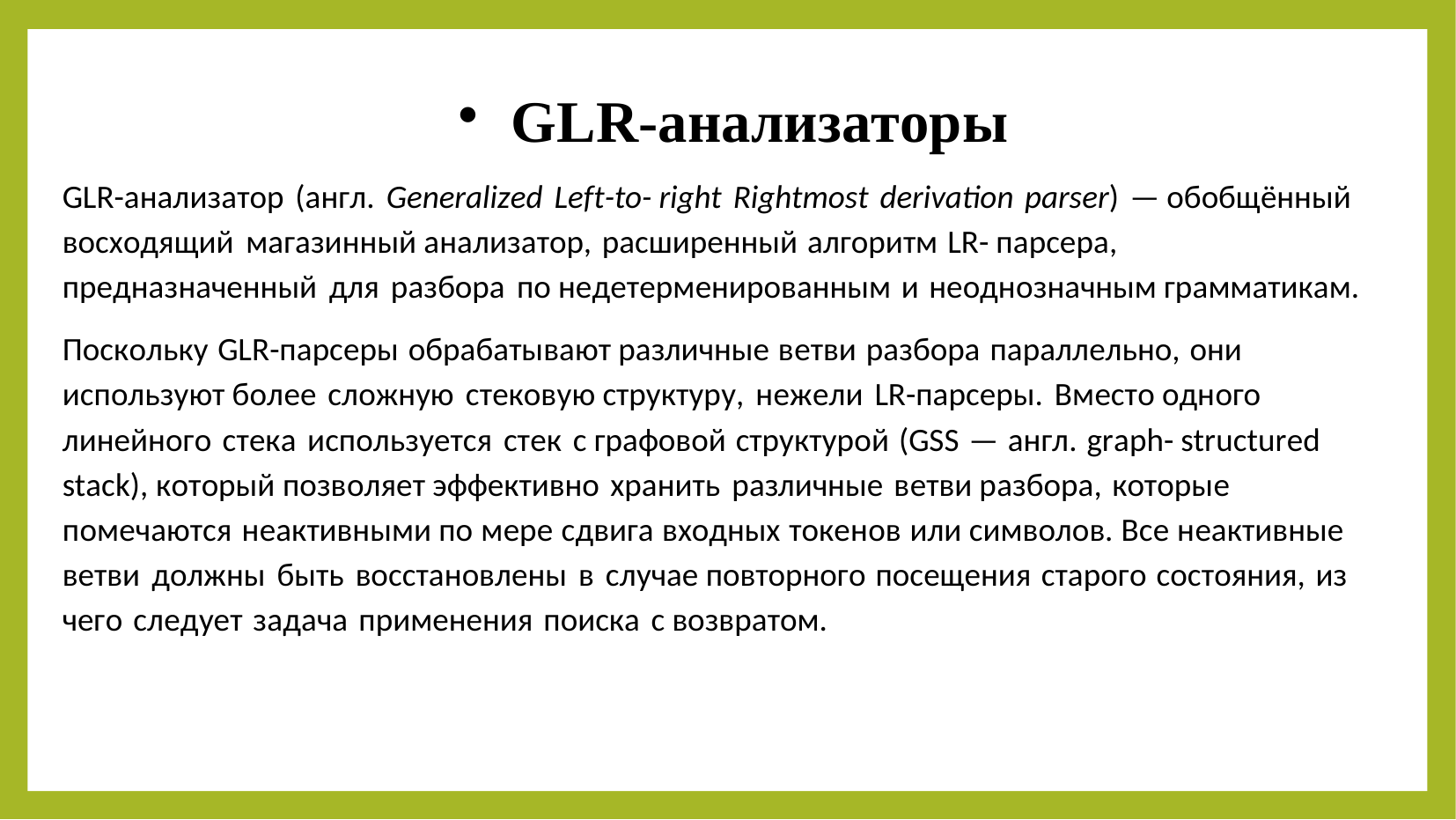

GLR-анализаторы
GLR-анализатор (англ. Generalized Left-to- right Rightmost derivation parser) — обобщённый восходящий магазинный анализатор, расширенный алгоритм LR- парсера, предназначенный для разбора по недетерменированным и неоднозначным грамматикам.
Поскольку GLR-парсеры обрабатывают различные ветви разбора параллельно, они используют более сложную стековую структуру, нежели LR-парсеры. Вместо одного линейного стека используется стек с графовой структурой (GSS — англ. graph- structured stack), который позволяет эффективно хранить различные ветви разбора, которые помечаются неактивными по мере сдвига входных токенов или символов. Все неактивные ветви должны быть восстановлены в случае повторного посещения старого состояния, из чего следует задача применения поиска с возвратом.